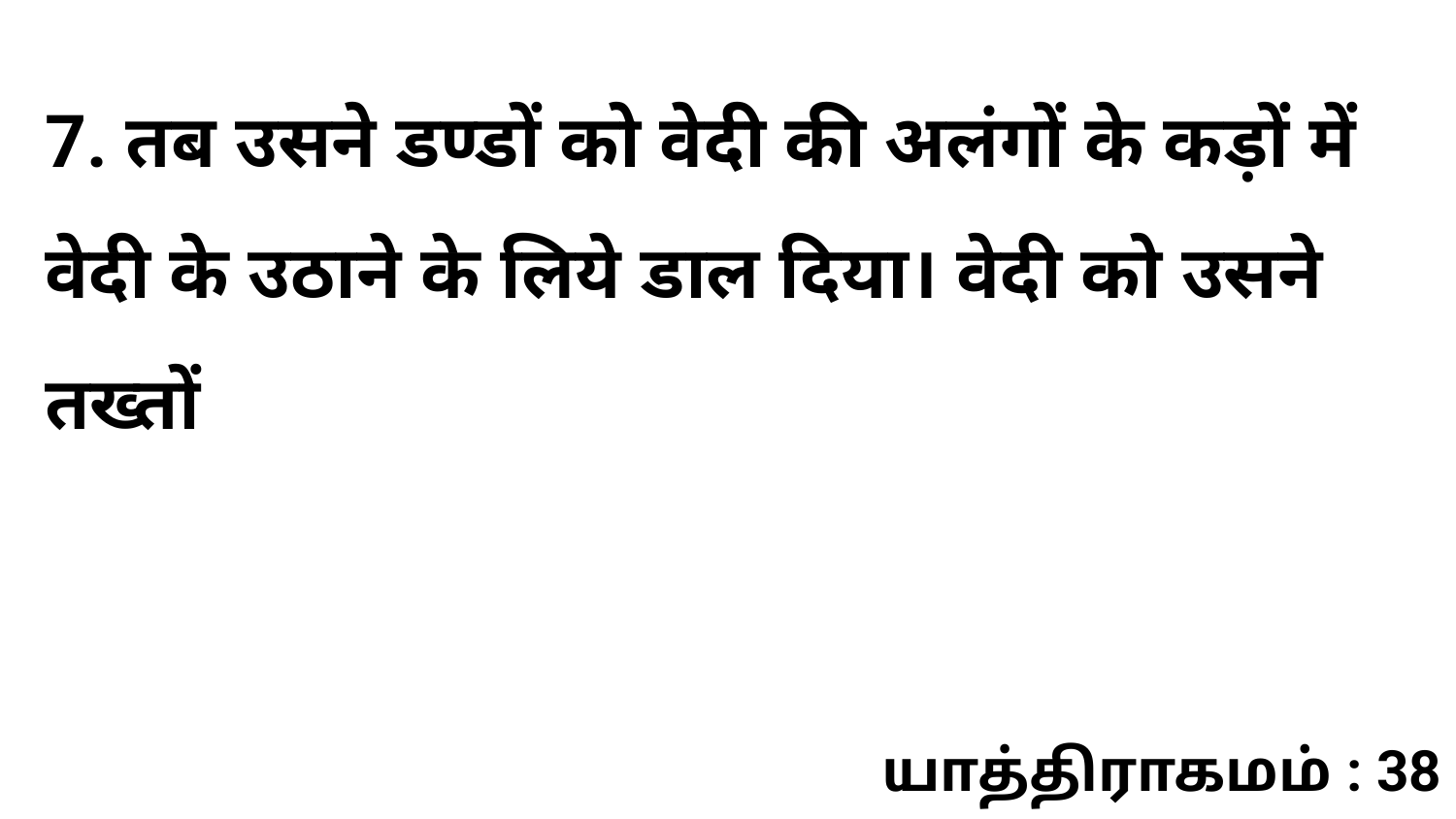

7. तब उसने डण्डों को वेदी की अलंगों के कड़ों में वेदी के उठाने के लिये डाल दिया। वेदी को उसने तख्तों
யாத்திராகமம் : 38